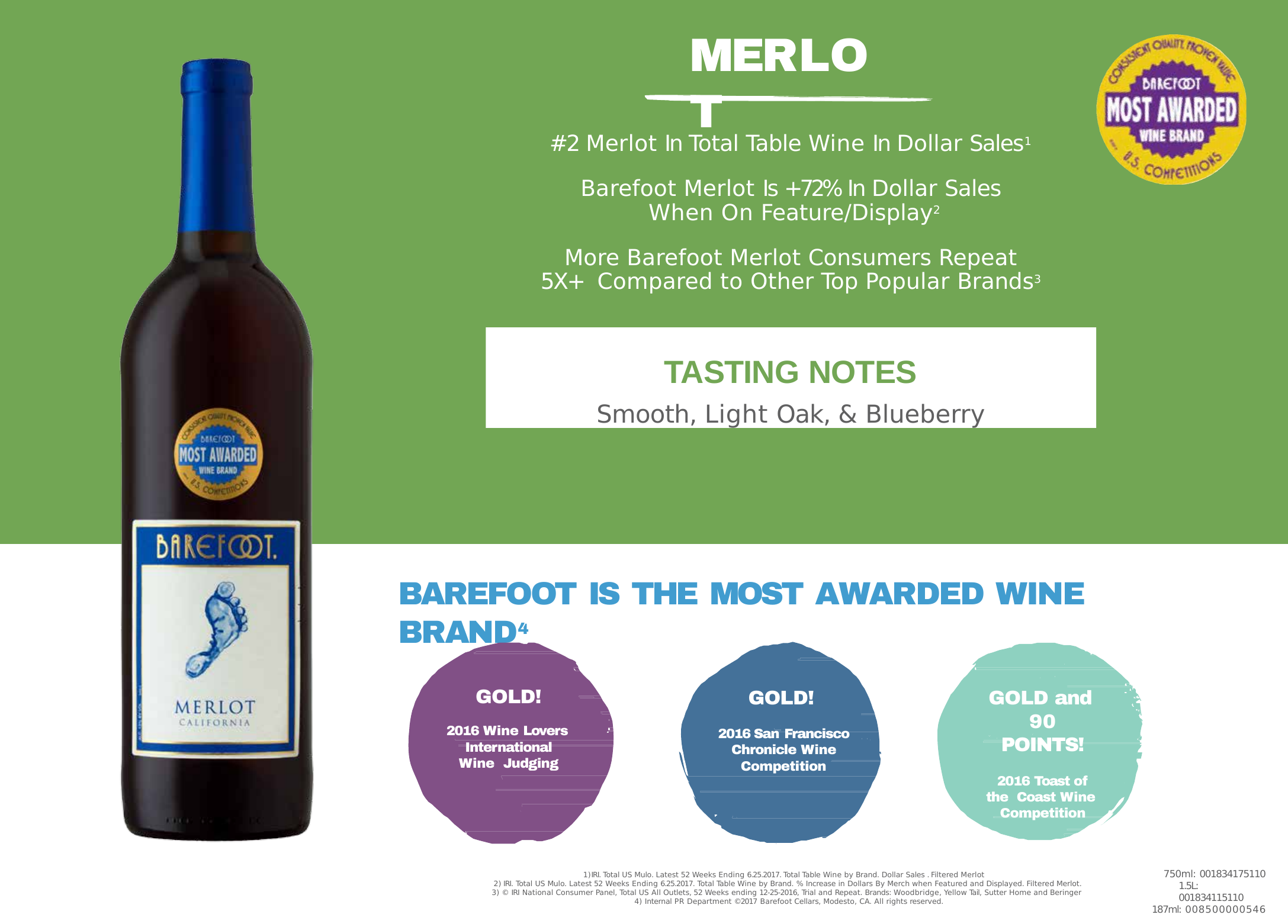

# MERLOT

#2 Merlot In Total Table Wine In Dollar Sales1
Barefoot Merlot Is +72% In Dollar Sales  When On Feature/Display2
More Barefoot Merlot Consumers Repeat 5X+  Compared to Other Top Popular Brands3
TASTING NOTES
Smooth, Light Oak, & Blueberry
BAREFOOT IS THE MOST AWARDED WINE BRAND4

GOLD!
2016 Wine Lovers  International Wine  Judging
GOLD!
2016 San Francisco  Chronicle Wine  Competition
GOLD and  90 POINTS!
2016 Toast of the  Coast Wine  Competition
750ml: 001834175110
1.5L: 001834115110
187ml: 008500000546
IRI. Total US Mulo. Latest 52 Weeks Ending 6.25.2017. Total Table Wine by Brand. Dollar Sales . Filtered Merlot
IRI. Total US Mulo. Latest 52 Weeks Ending 6.25.2017. Total Table Wine by Brand. % Increase in Dollars By Merch when Featured and Displayed. Filtered Merlot.
© IRI National Consumer Panel, Total US All Outlets, 52 Weeks ending 12-25-2016, Trial and Repeat. Brands: Woodbridge, Yellow Tail, Sutter Home and Beringer
Internal PR Department ©2017 Barefoot Cellars, Modesto, CA. All rights reserved.